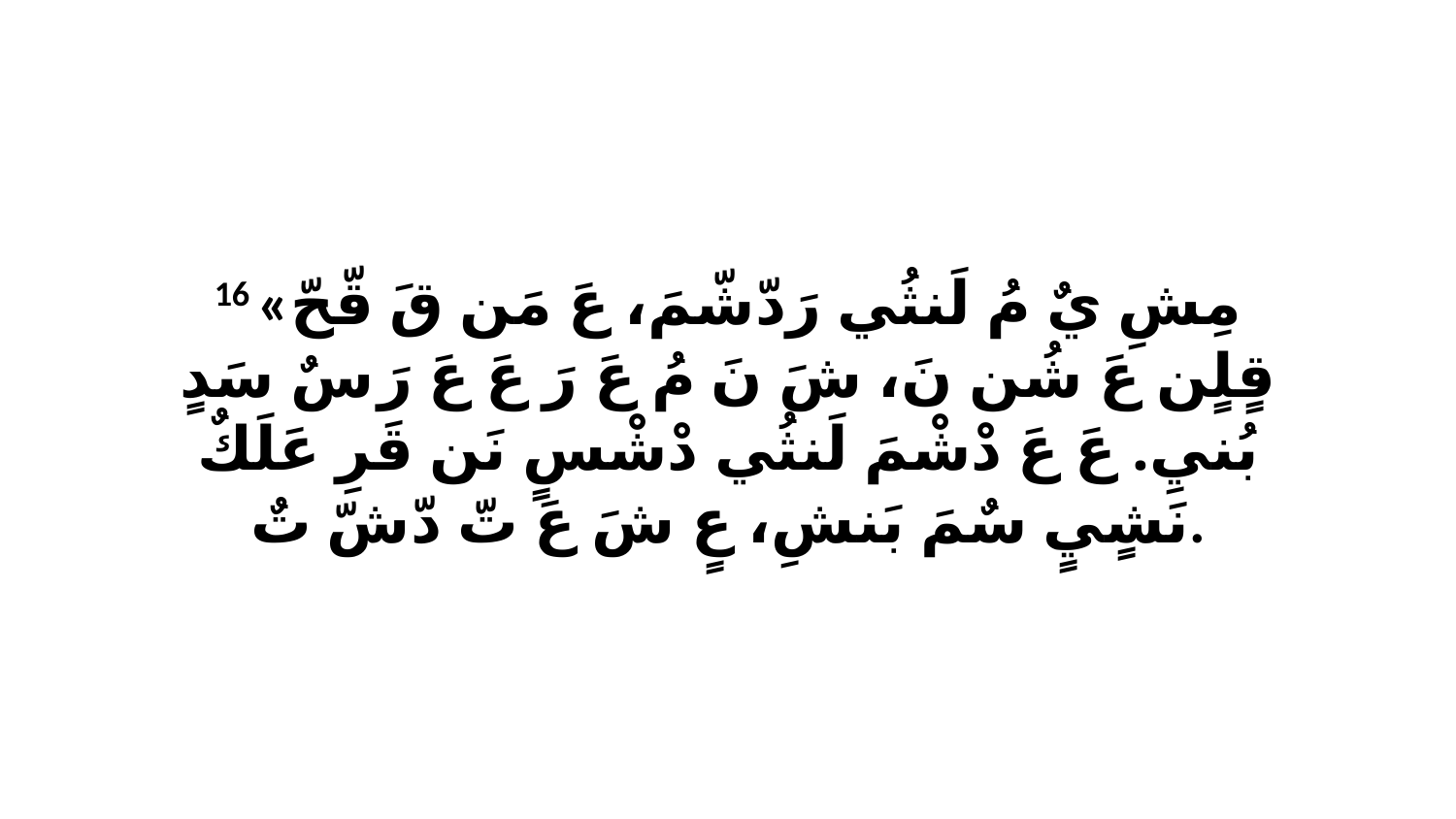

16 «مِشِ يٌ مُ لَنثُي رَدّشّمَ، عَ مَن قَ قّحّ قٍلٍن عَ شُن نَ، شَ نَ مُ عَ رَ عَ عَ رَ سٌ سَدٍ بُنيِ. عَ عَ دْشْمَ لَنثُي دْشْسٍ نَن قَرِ عَلَكٌ نَشٍيٍ سٌمَ بَنشِ، عٍ شَ عَ تّ دّشّ تٌ.